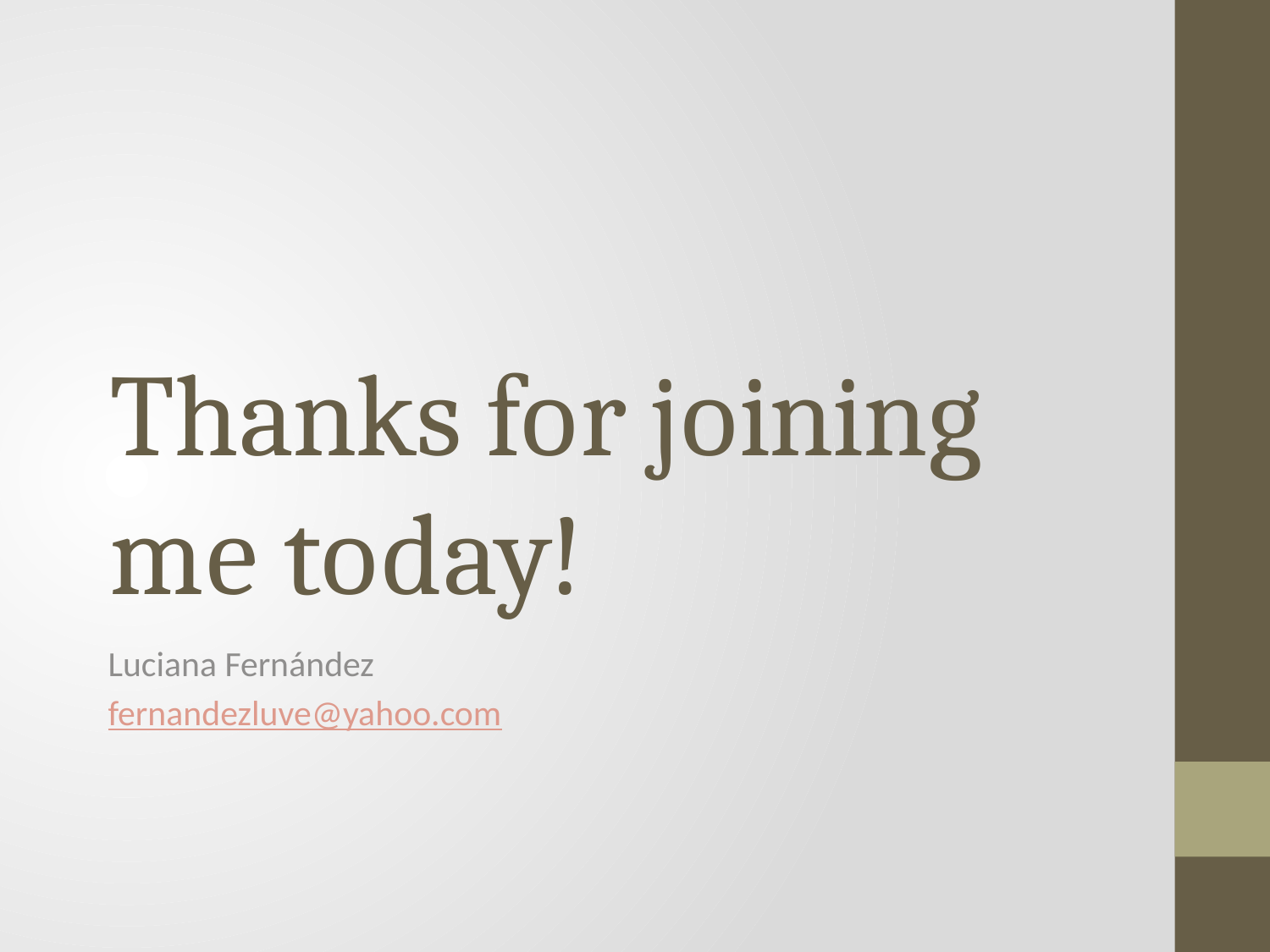

# Thanks for joining me today!
Luciana Fernández
fernandezluve@yahoo.com